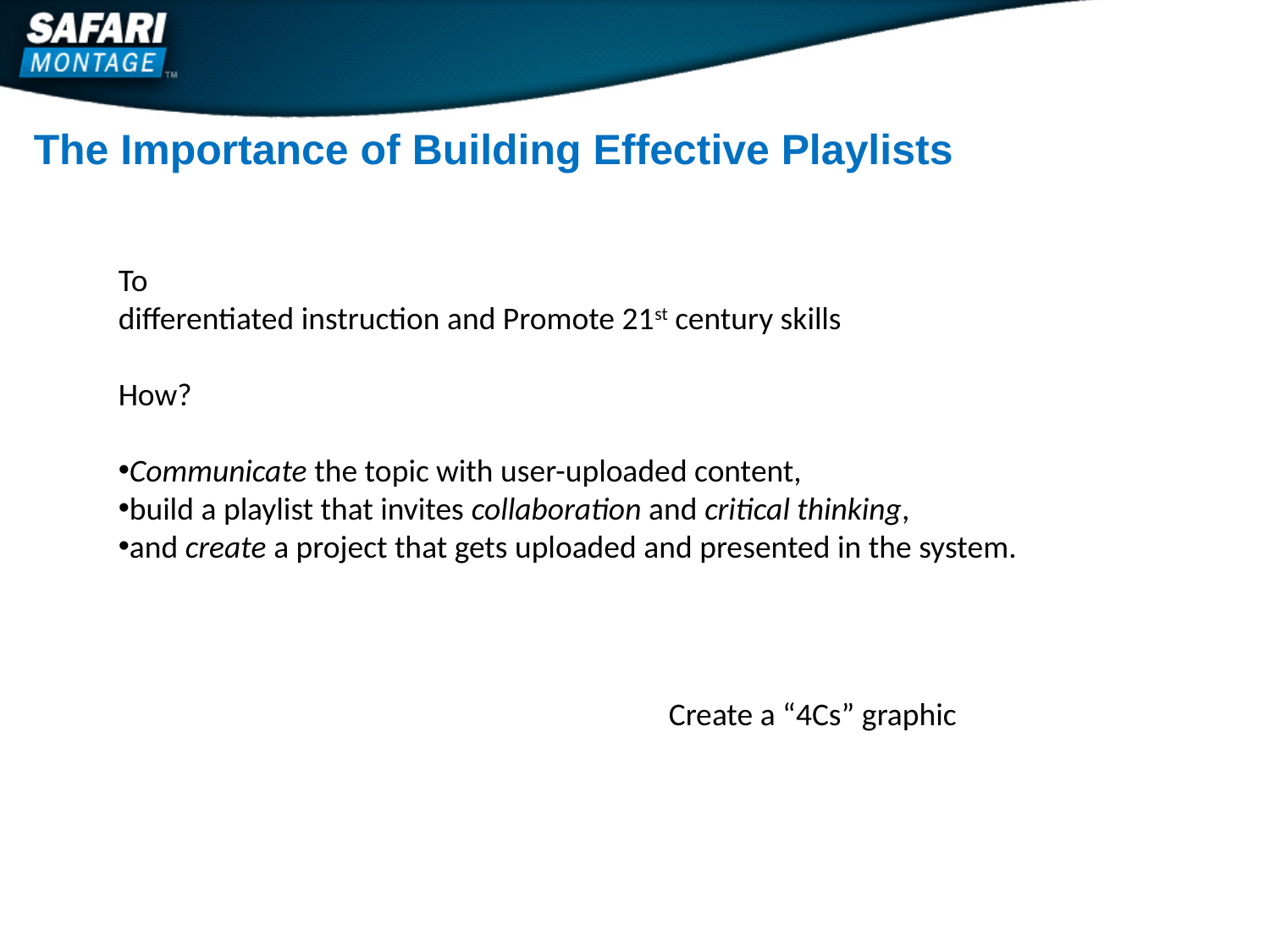

The Importance of Building Effective Playlists
To
differentiated instruction and Promote 21st century skills

How?

Communicate the topic with user-uploaded content,
build a playlist that invites collaboration and critical thinking,
and create a project that gets uploaded and presented in the system.
Create a “4Cs” graphic